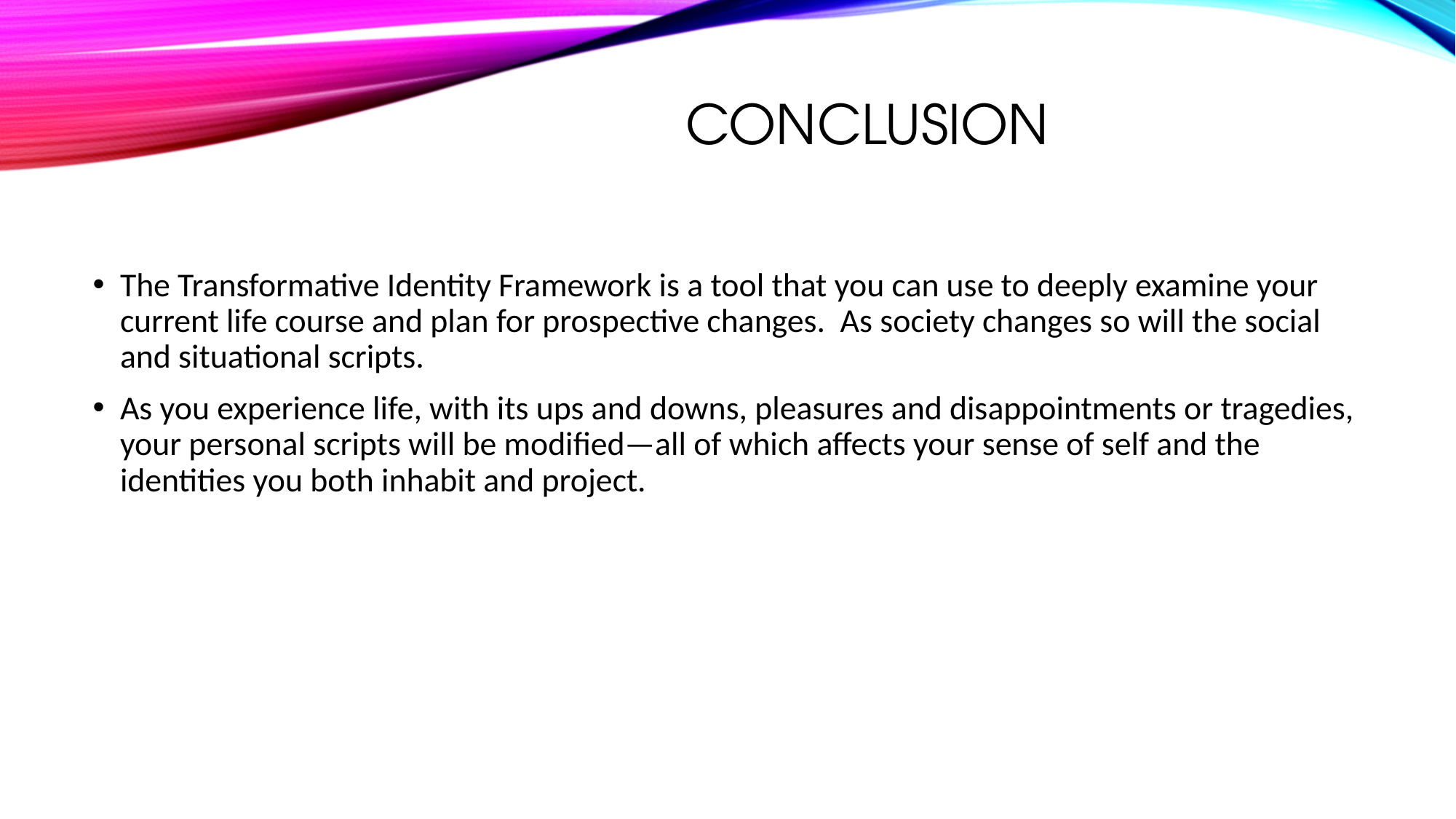

# Conclusion
The Transformative Identity Framework is a tool that you can use to deeply examine your current life course and plan for prospective changes.  As society changes so will the social and situational scripts.
As you experience life, with its ups and downs, pleasures and disappointments or tragedies, your personal scripts will be modified—all of which affects your sense of self and the identities you both inhabit and project.